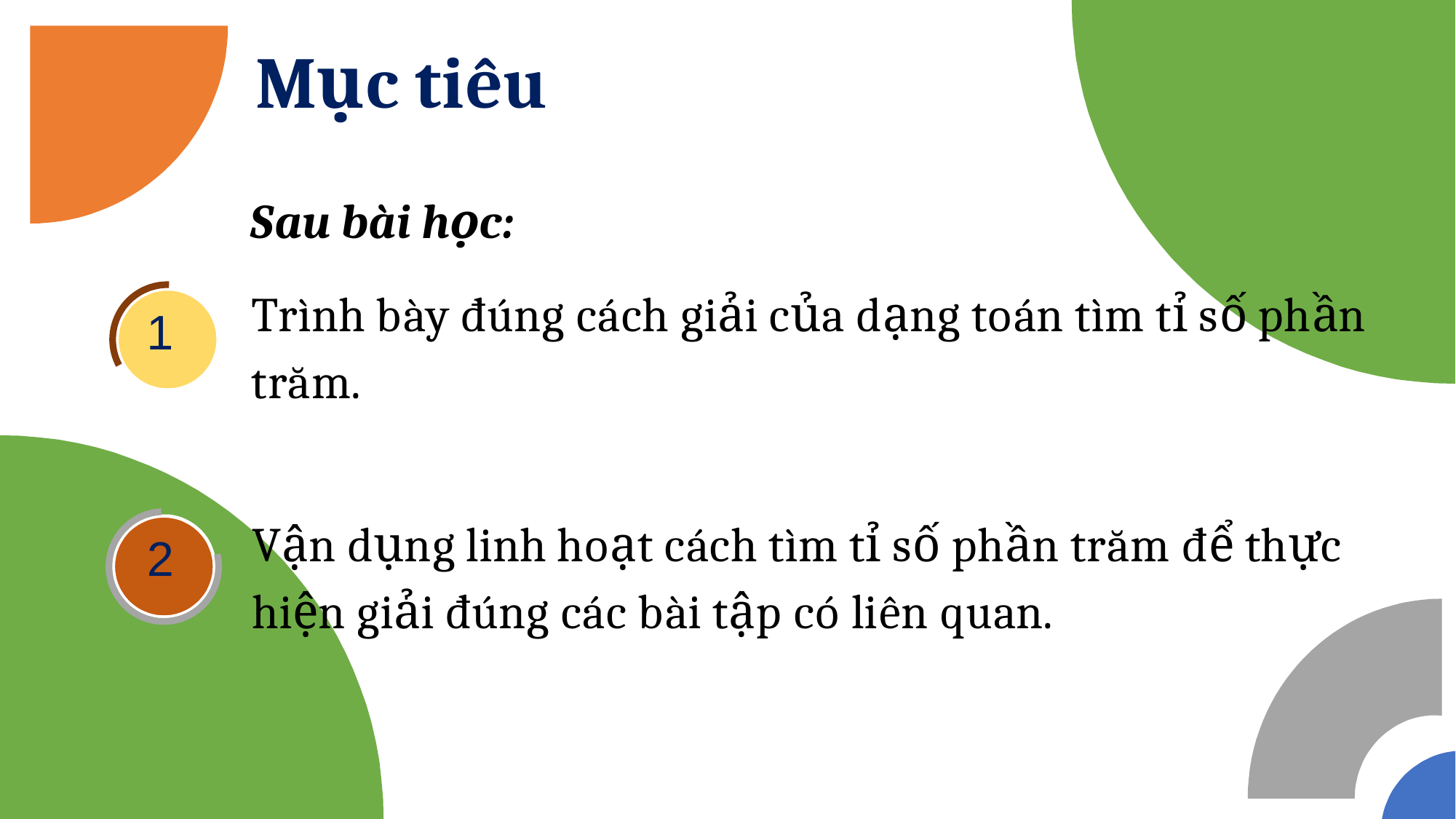

# Mục tiêu
Sau bài học:
Trình bày đúng cách giải của dạng toán tìm tỉ số phần trăm.

1
Vận dụng linh hoạt cách tìm tỉ số phần trăm để thực hiện giải đúng các bài tập có liên quan.

2